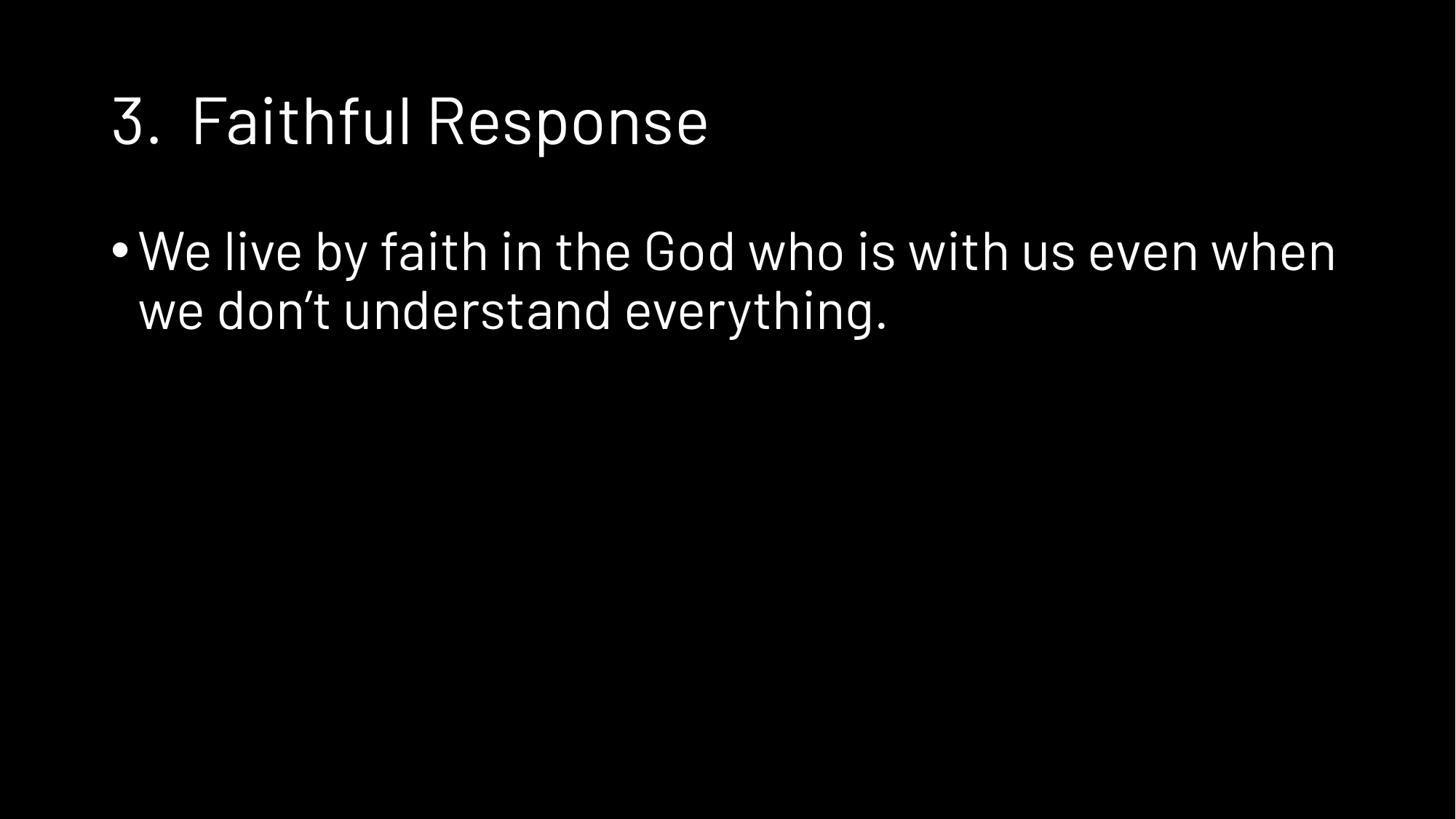

# 3.  Faithful Response
We live by faith in the God who is with us even when we don’t understand everything.